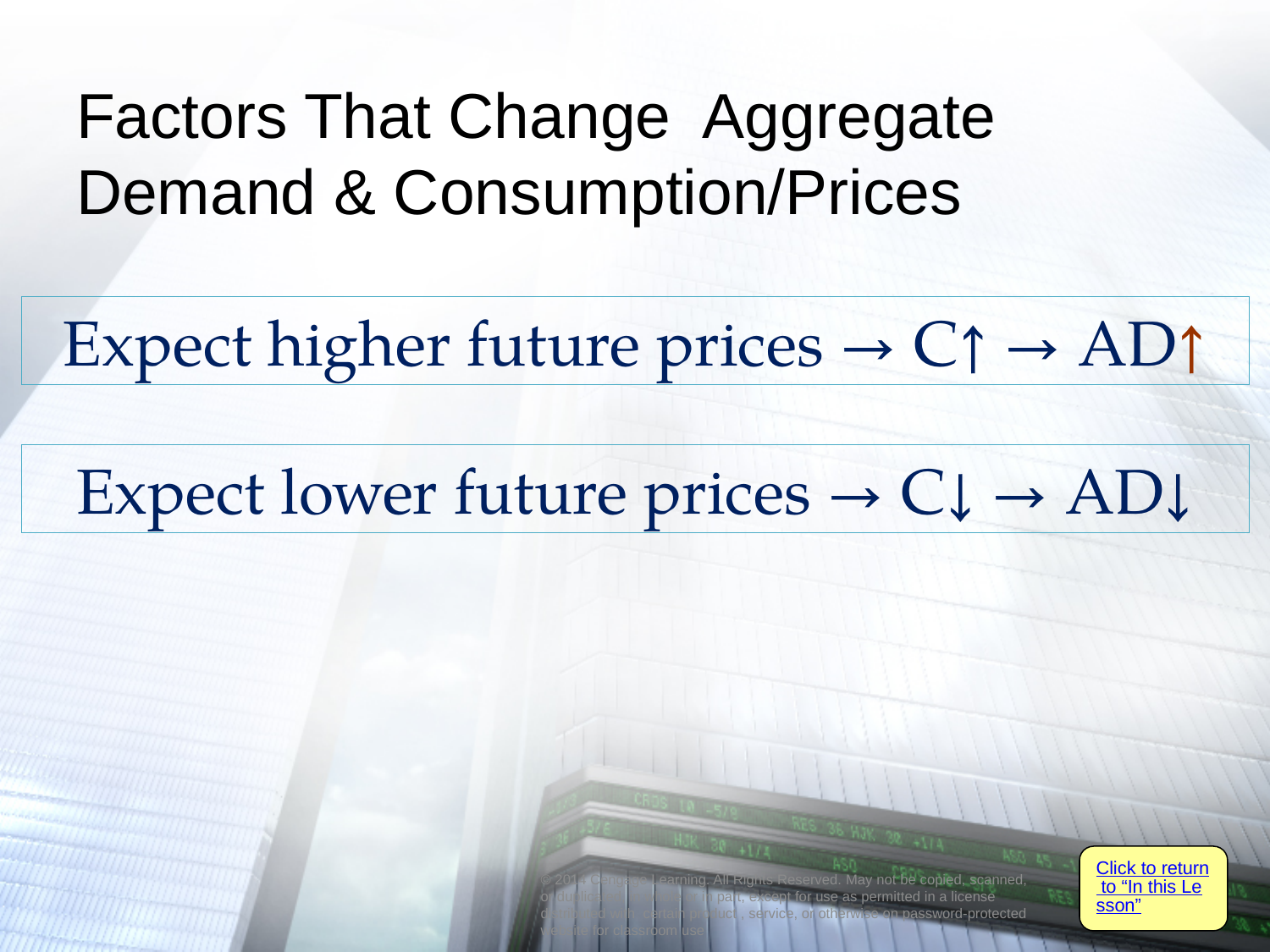

# Factors That Change  Aggregate Demand & Consumption/Prices
Expect higher future prices → C↑ → AD↑
Expect lower future prices → C↓ → AD↓
Click to return to “In this Lesson”
© 2014 Cengage Learning. All Rights Reserved. May not be copied, scanned, or duplicated, in whole or in part, except for use as permitted in a license distributed with  certain product , service, or otherwise on password-protected website for classroom use